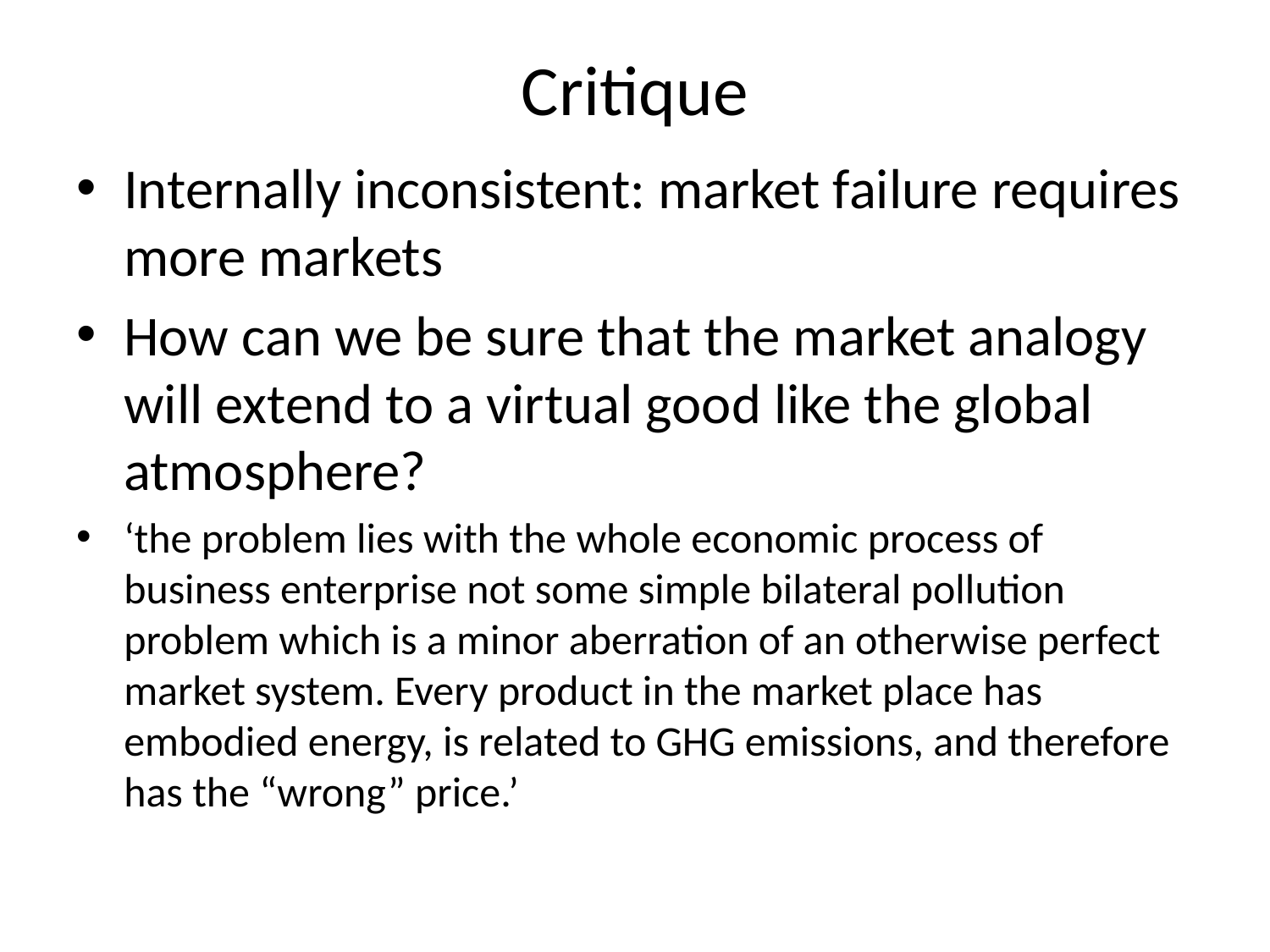

# Critique
Internally inconsistent: market failure requires more markets
How can we be sure that the market analogy will extend to a virtual good like the global atmosphere?
‘the problem lies with the whole economic process of business enterprise not some simple bilateral pollution problem which is a minor aberration of an otherwise perfect market system. Every product in the market place has embodied energy, is related to GHG emissions, and therefore has the “wrong” price.’